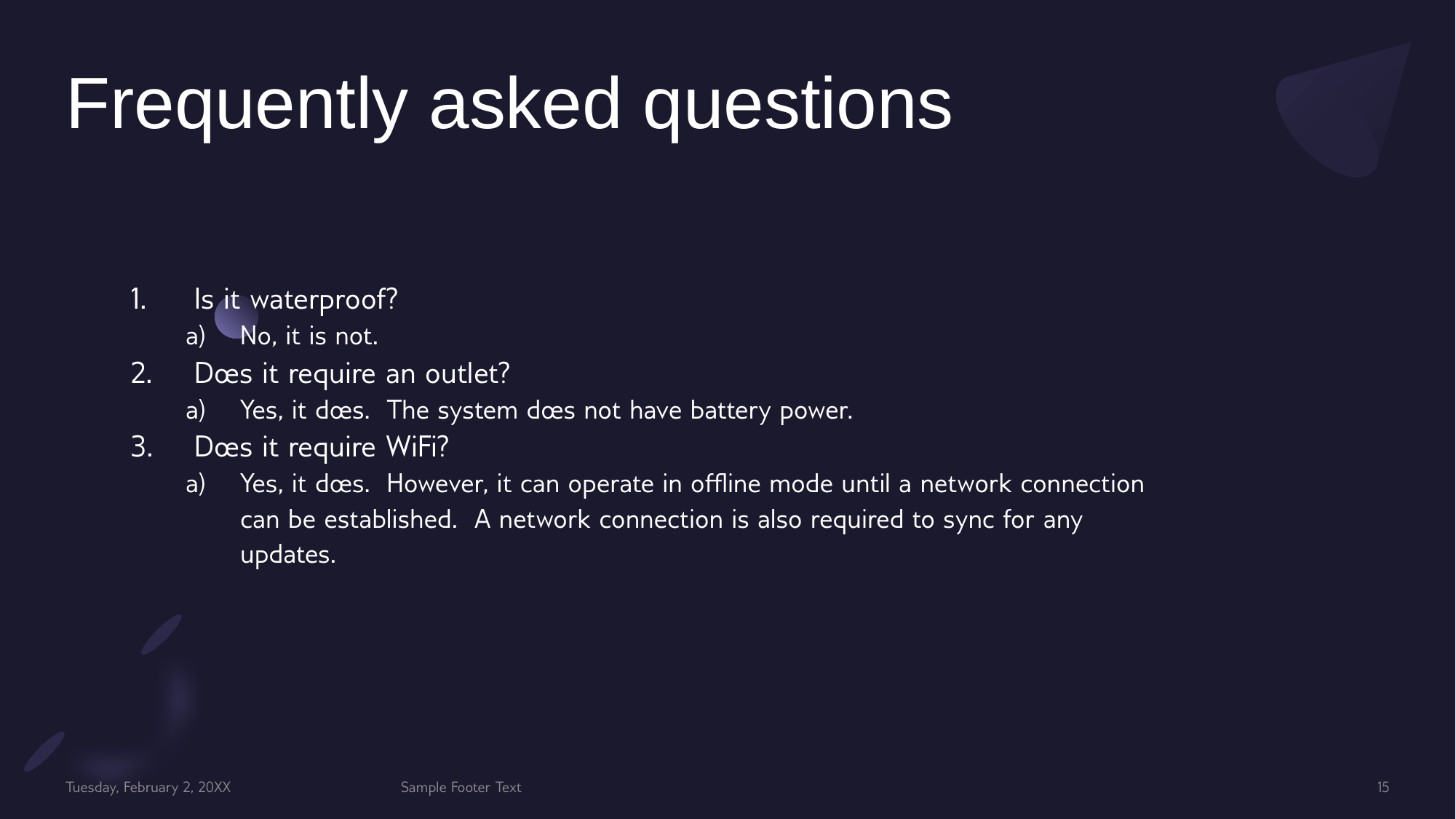

# Frequently asked questions
 Is it waterproof?
No, it is not.
 Does it require an outlet?
Yes, it does.  The system does not have battery power.
 Does it require WiFi?
Yes, it does.  However, it can operate in offline mode until a network connection can be established.  A network connection is also required to sync for any updates.
Tuesday, February 2, 20XX
Sample Footer Text
15